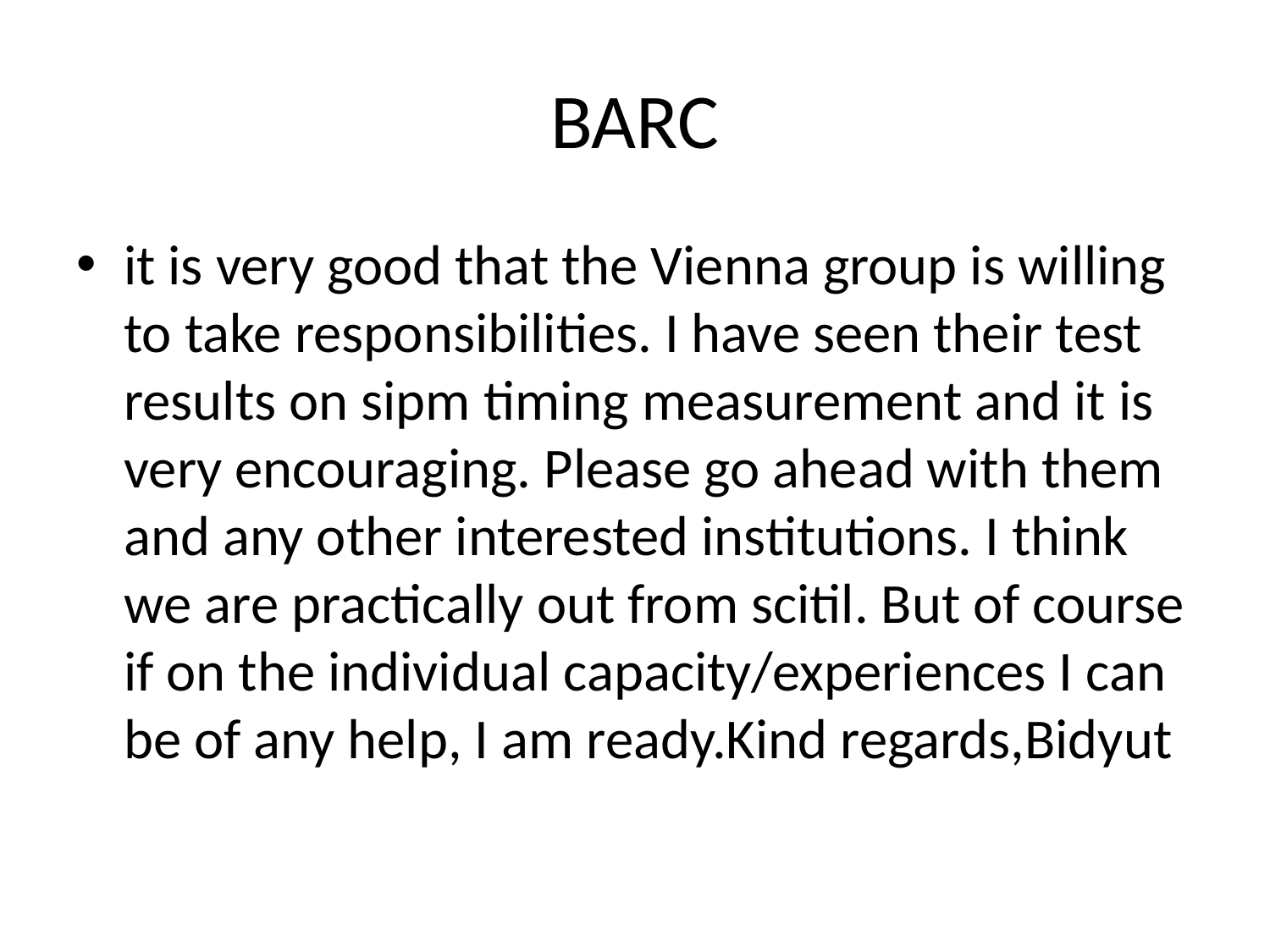

# BARC
it is very good that the Vienna group is willing to take responsibilities. I have seen their test results on sipm timing measurement and it is very encouraging. Please go ahead with them and any other interested institutions. I think we are practically out from scitil. But of course if on the individual capacity/experiences I can be of any help, I am ready.Kind regards,Bidyut